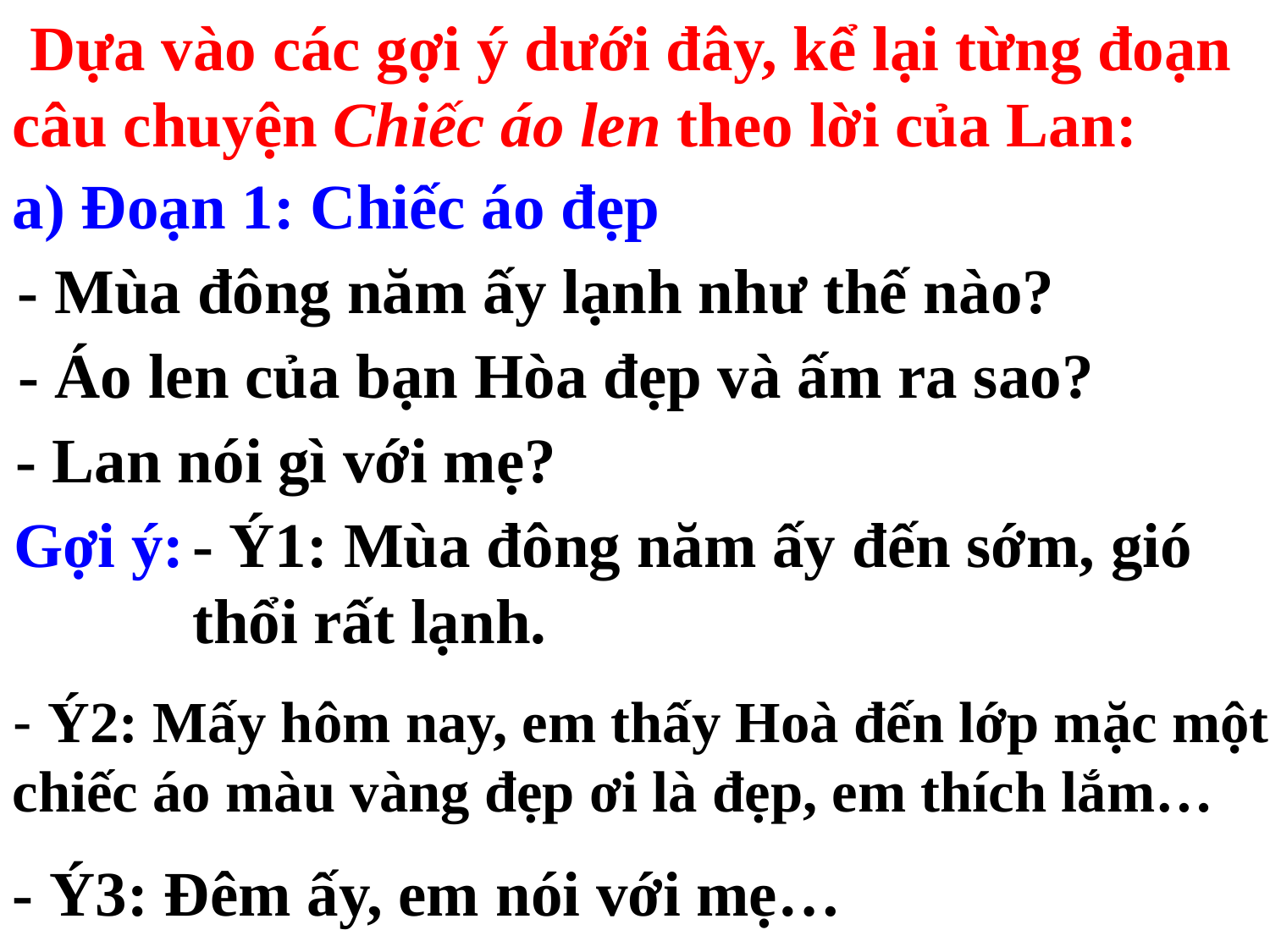

Dựa vào các gợi ý dưới đây, kể lại từng đoạn câu chuyện Chiếc áo len theo lời của Lan:
a) Đoạn 1: Chiếc áo đẹp
- Mùa đông năm ấy lạnh như thế nào?
- Áo len của bạn Hòa đẹp và ấm ra sao?
- Lan nói gì với mẹ?
Gợi ý:
- Ý1: Mùa đông năm ấy đến sớm, gió thổi rất lạnh.
- Ý2: Mấy hôm nay, em thấy Hoà đến lớp mặc một chiếc áo màu vàng đẹp ơi là đẹp, em thích lắm…
- Ý3: Đêm ấy, em nói với mẹ…